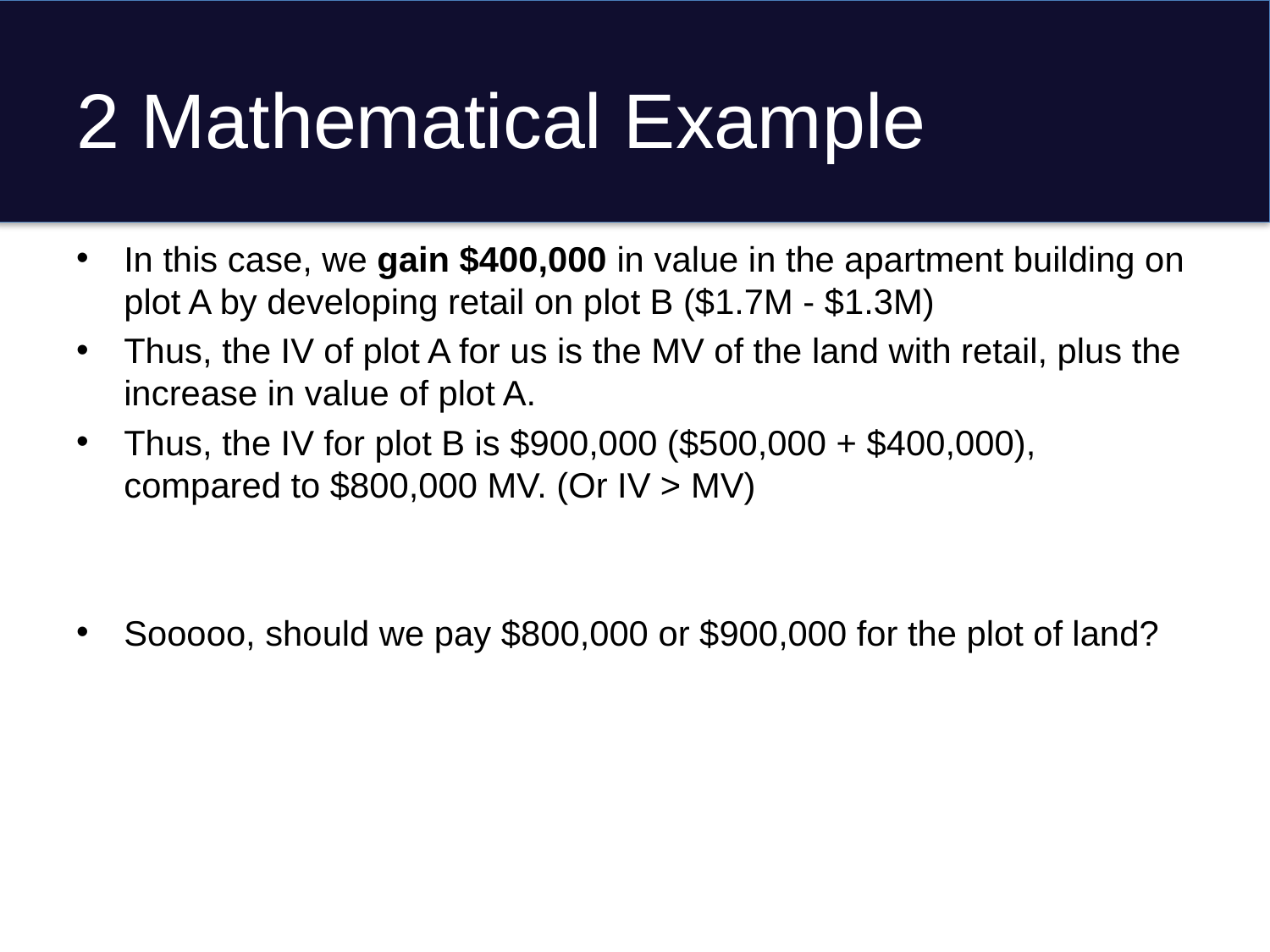

# 2 Mathematical Example
In this case, we gain $400,000 in value in the apartment building on plot A by developing retail on plot B ($1.7M - $1.3M)
Thus, the IV of plot A for us is the MV of the land with retail, plus the increase in value of plot A.
Thus, the IV for plot B is $900,000 ($500,000 + $400,000), compared to $800,000 MV. (Or IV > MV)

Sooooo, should we pay $800,000 or $900,000 for the plot of land?